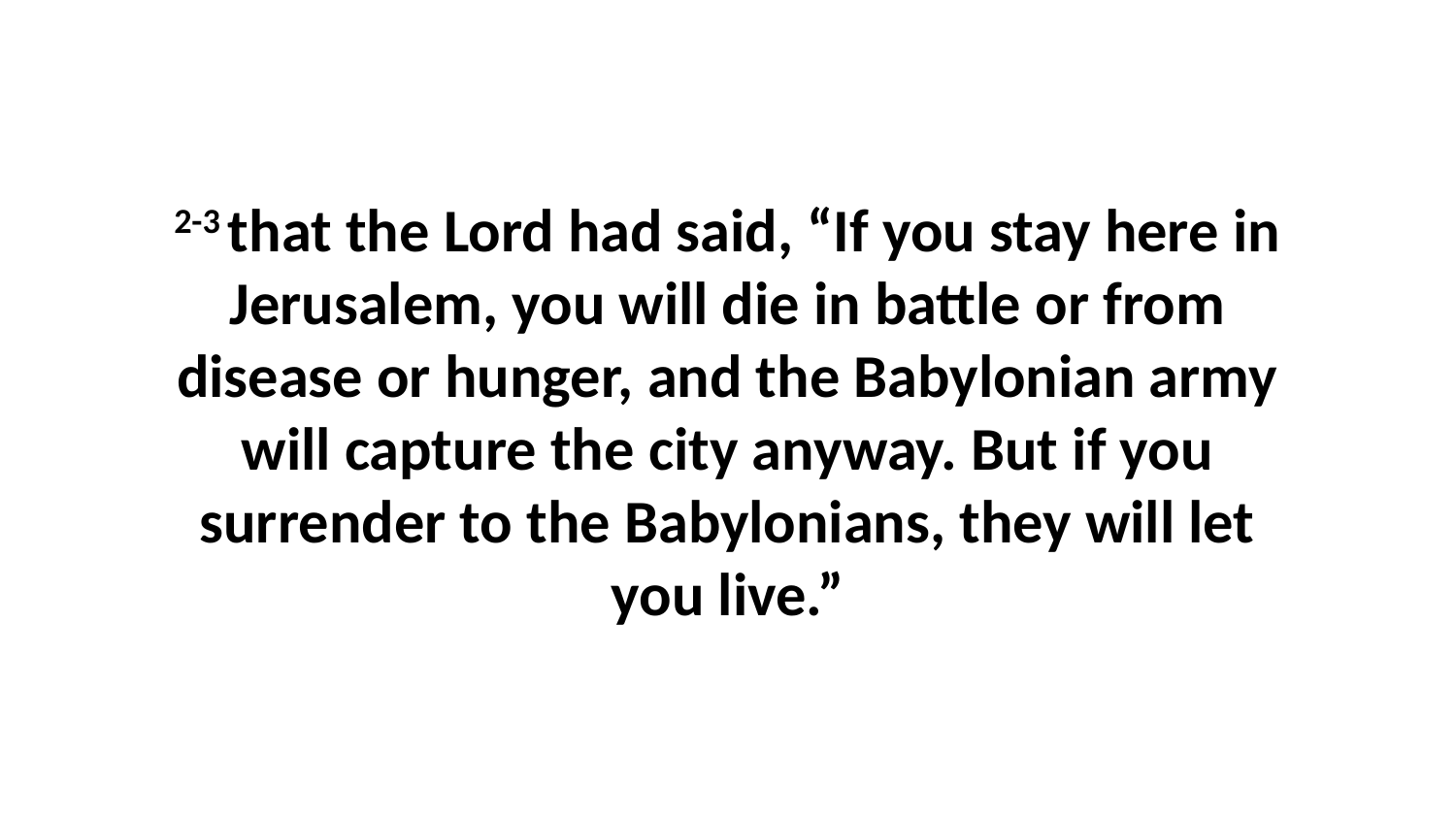

2-3 that the Lord had said, “If you stay here in Jerusalem, you will die in battle or from disease or hunger, and the Babylonian army will capture the city anyway. But if you surrender to the Babylonians, they will let you live.”